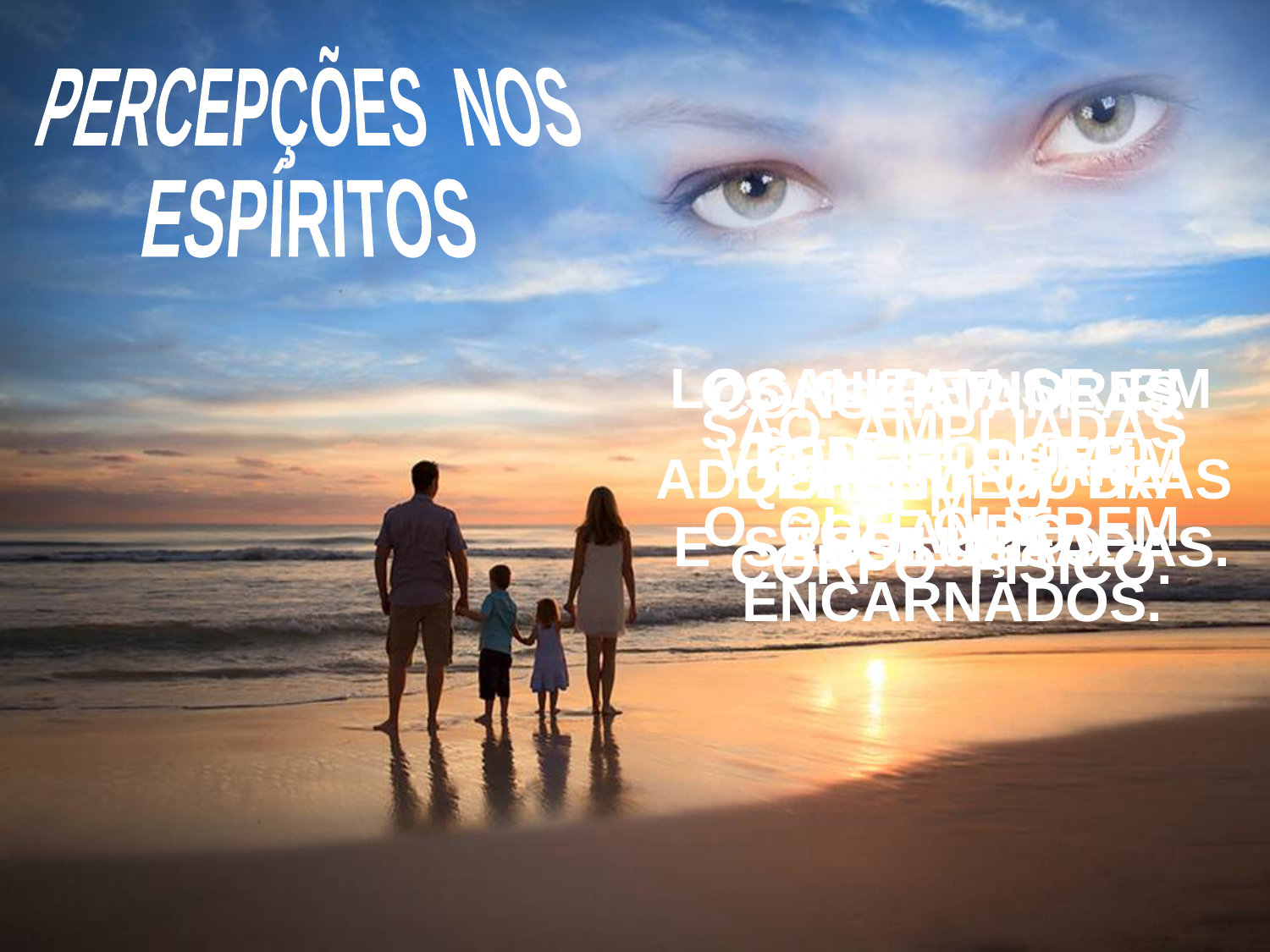

PERCEPÇÕES  NOS
ESPÍRITOS
LOCALIZAM-SE  EM  TODO  O  SER.
OS  SUPERIORES  VÊEM  E  OUVEM
O  QUE  QUEREM.
CONSERVAM  AS  QUE  TINHAM
QUANDO  ENCARNADOS.
SÃO  AMPLIADAS  SEM  O
CORPO  FÍSICO.
 DEPENDEM  DA  EVOLUÇÃO.
ADQUIREM  OUTRAS  E  SÃO  ILIMITADAS.